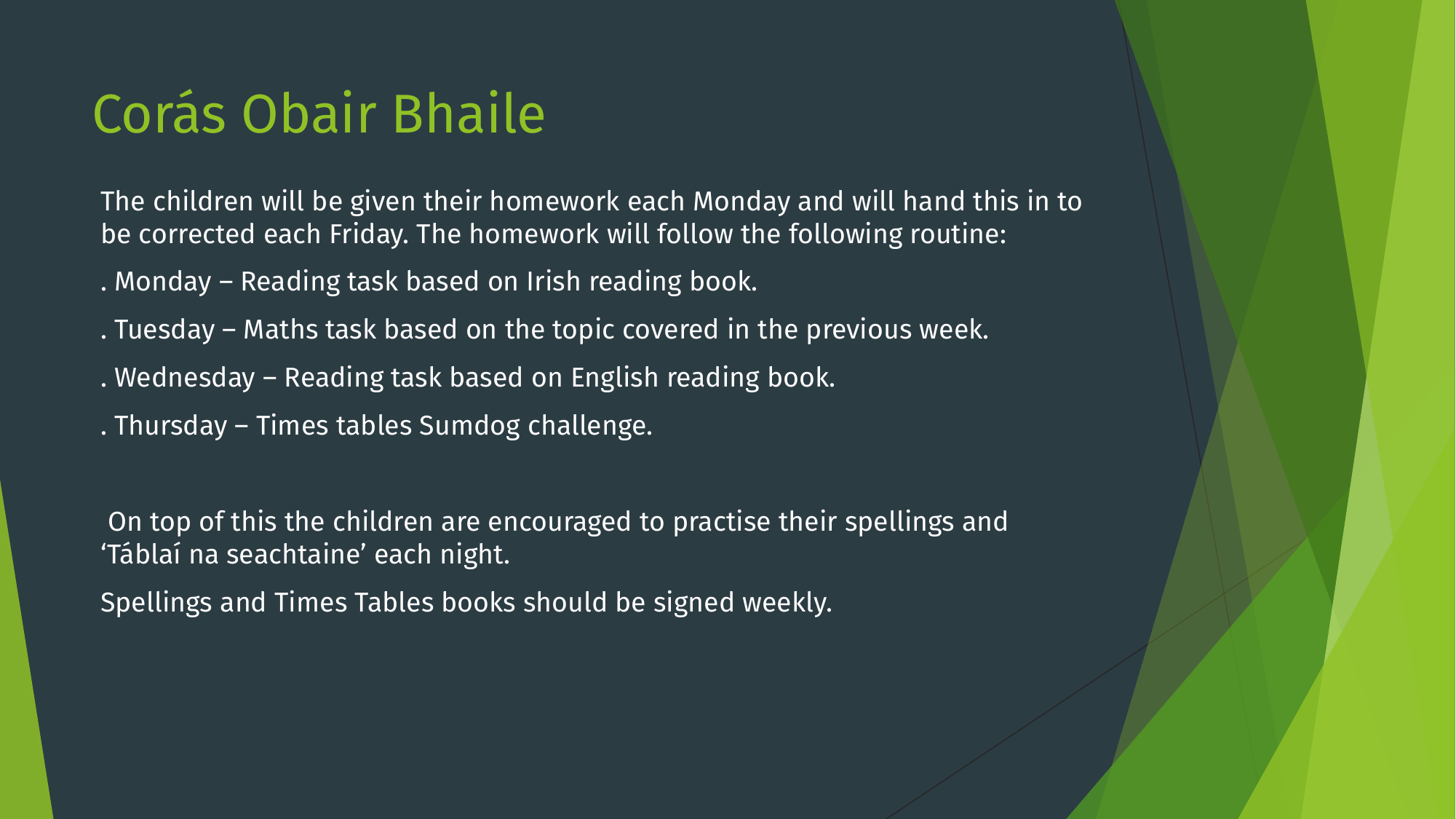

# Corás Obair Bhaile
The children will be given their homework each Monday and will hand this in to be corrected each Friday. The homework will follow the following routine:
. Monday – Reading task based on Irish reading book.
. Tuesday – Maths task based on the topic covered in the previous week.
. Wednesday – Reading task based on English reading book.
. Thursday – Times tables Sumdog challenge.

 On top of this the children are encouraged to practise their spellings and ‘Táblaí na seachtaine’ each night.
Spellings and Times Tables books should be signed weekly.